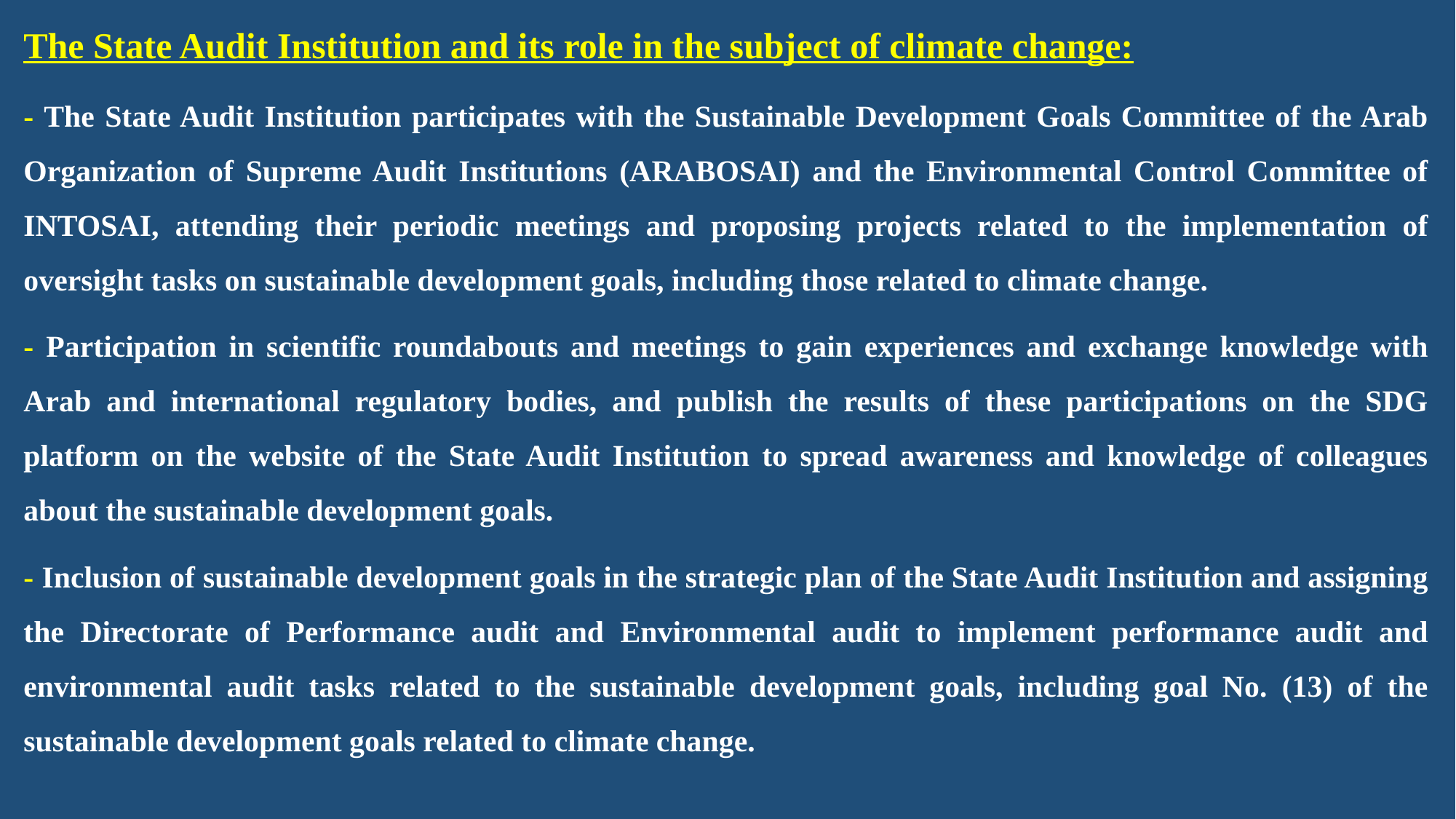

The State Audit Institution and its role in the subject of climate change:
- The State Audit Institution participates with the Sustainable Development Goals Committee of the Arab Organization of Supreme Audit Institutions (ARABOSAI) and the Environmental Control Committee of INTOSAI, attending their periodic meetings and proposing projects related to the implementation of oversight tasks on sustainable development goals, including those related to climate change.
- Participation in scientific roundabouts and meetings to gain experiences and exchange knowledge with Arab and international regulatory bodies, and publish the results of these participations on the SDG platform on the website of the State Audit Institution to spread awareness and knowledge of colleagues about the sustainable development goals.
- Inclusion of sustainable development goals in the strategic plan of the State Audit Institution and assigning the Directorate of Performance audit and Environmental audit to implement performance audit and environmental audit tasks related to the sustainable development goals, including goal No. (13) of the sustainable development goals related to climate change.